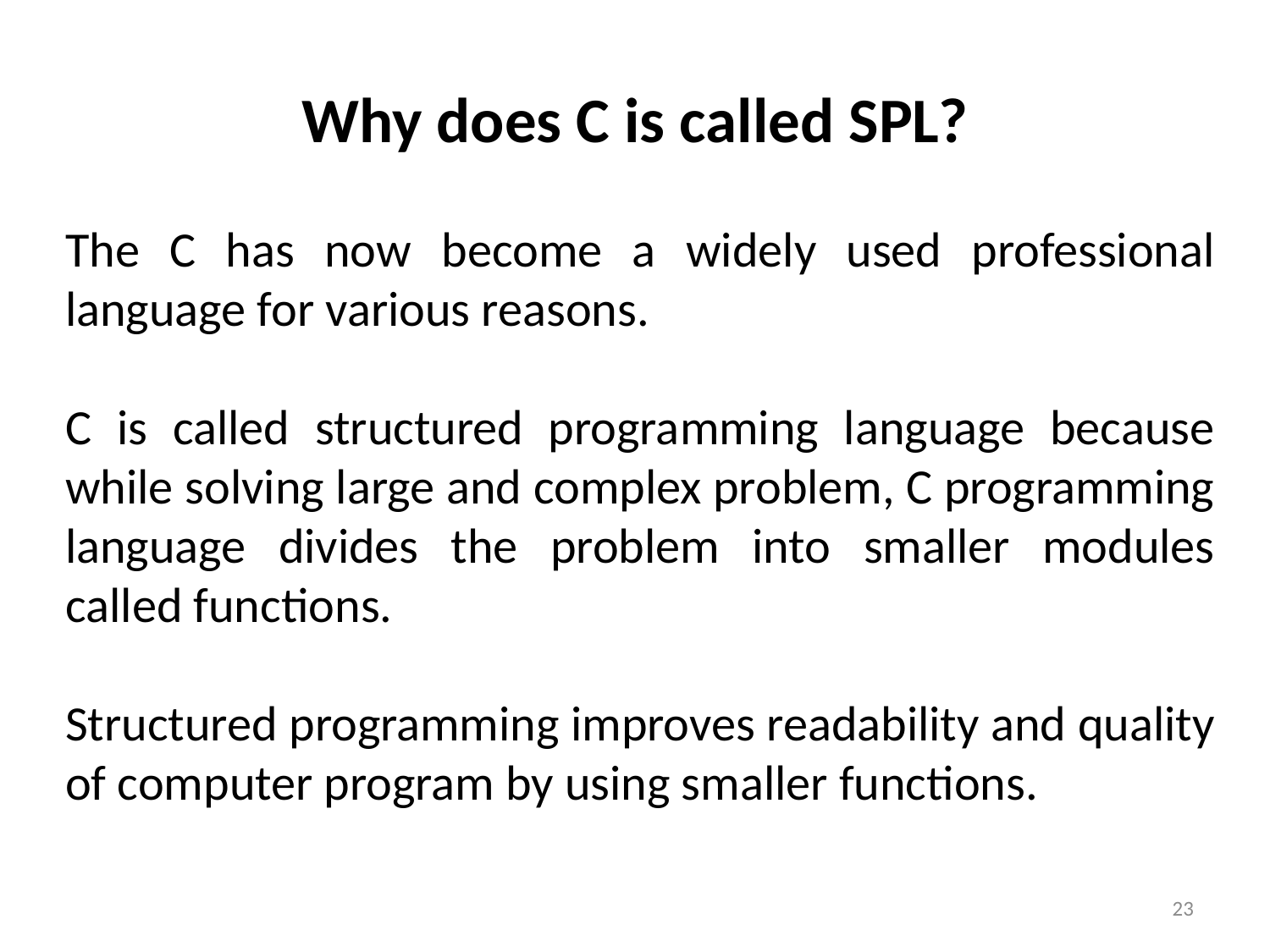

# Why does C is called SPL?
The C has now become a widely used professional language for various reasons.

C is called structured programming language because while solving large and complex problem, C programming language divides the problem into smaller modules called functions.

Structured programming improves readability and quality of computer program by using smaller functions.

23